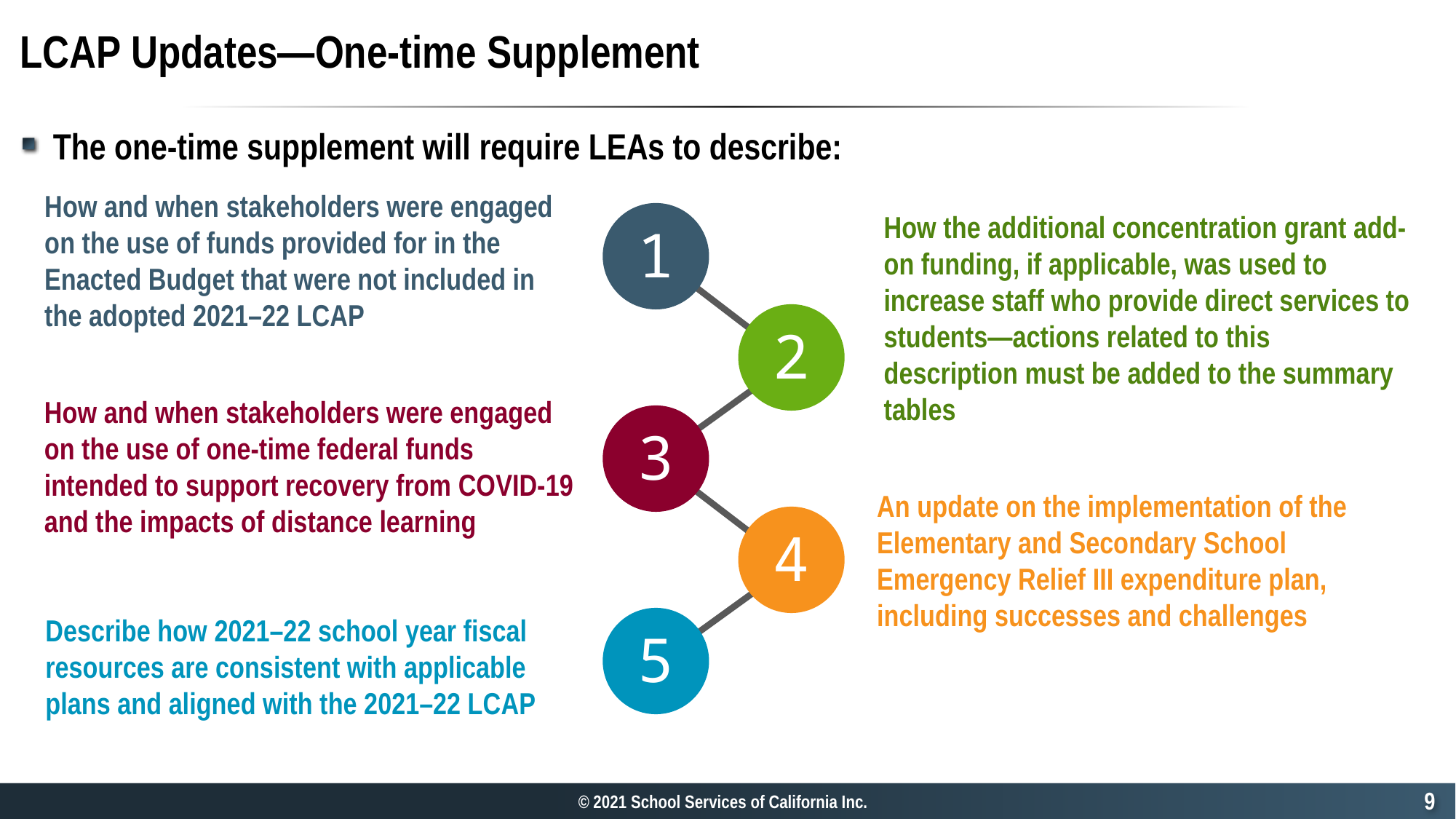

# LCAP Updates—One-time Supplement
The one-time supplement will require LEAs to describe:

How and when stakeholders were engaged on the use of funds provided for in the Enacted Budget that were not included in the adopted 2021–22 LCAP
How the additional concentration grant add-on funding, if applicable, was used to increase staff who provide direct services to students—actions related to this description must be added to the summary tables
1
2
How and when stakeholders were engaged on the use of one-time federal funds intended to support recovery from COVID-19 and the impacts of distance learning
3
An update on the implementation of the Elementary and Secondary School Emergency Relief III expenditure plan, including successes and challenges
4
Describe how 2021–22 school year fiscal resources are consistent with applicable plans and aligned with the 2021–22 LCAP
5
9
© 2021 School Services of California Inc.